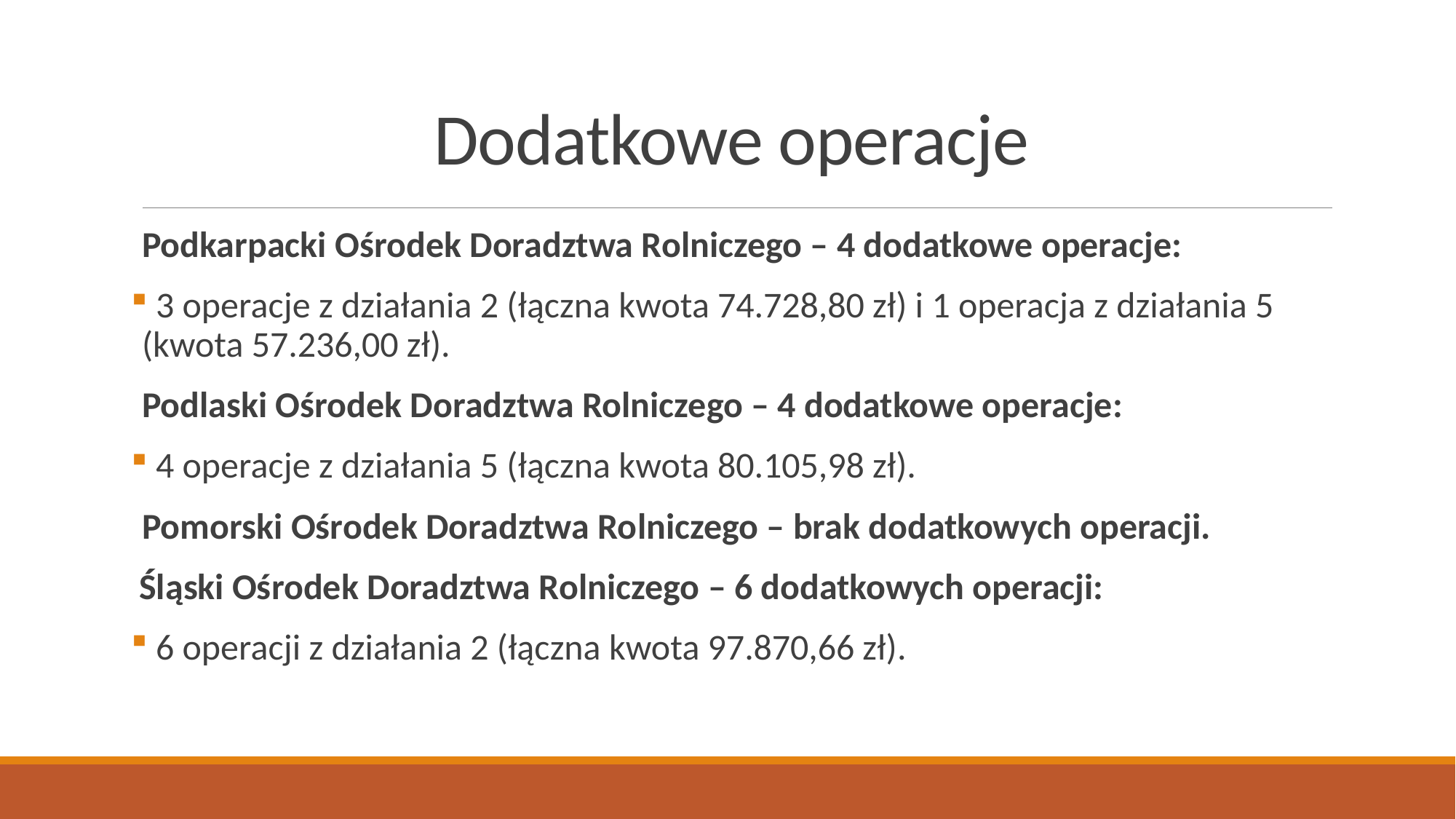

# Dodatkowe operacje
Podkarpacki Ośrodek Doradztwa Rolniczego – 4 dodatkowe operacje:
 3 operacje z działania 2 (łączna kwota 74.728,80 zł) i 1 operacja z działania 5 (kwota 57.236,00 zł).
Podlaski Ośrodek Doradztwa Rolniczego – 4 dodatkowe operacje:
 4 operacje z działania 5 (łączna kwota 80.105,98 zł).
Pomorski Ośrodek Doradztwa Rolniczego – brak dodatkowych operacji.
 Śląski Ośrodek Doradztwa Rolniczego – 6 dodatkowych operacji:
 6 operacji z działania 2 (łączna kwota 97.870,66 zł).